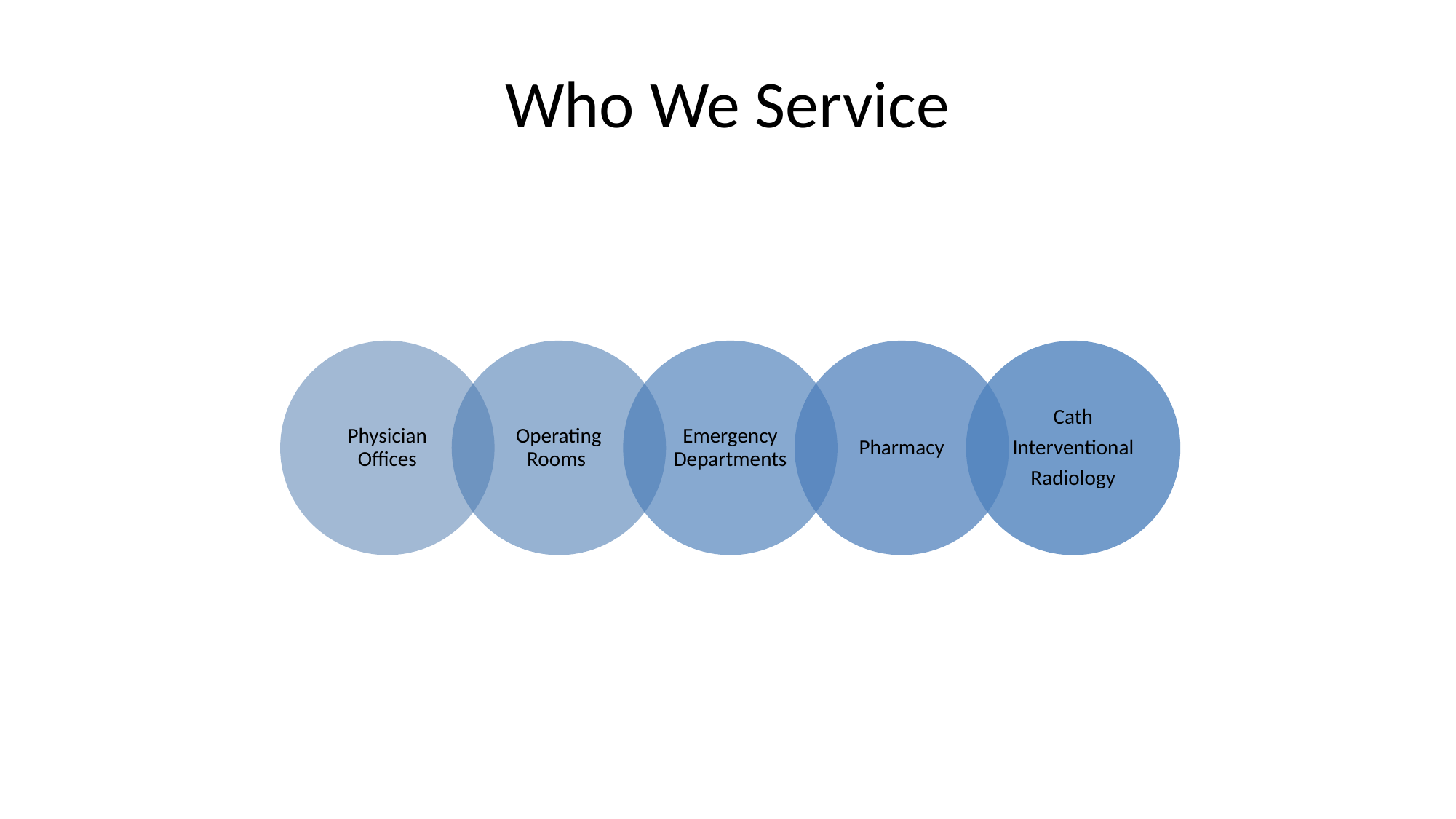

# Who We Service
Physician Offices
Operating Rooms
Emergency Departments
Pharmacy
Cath
Interventional
Radiology